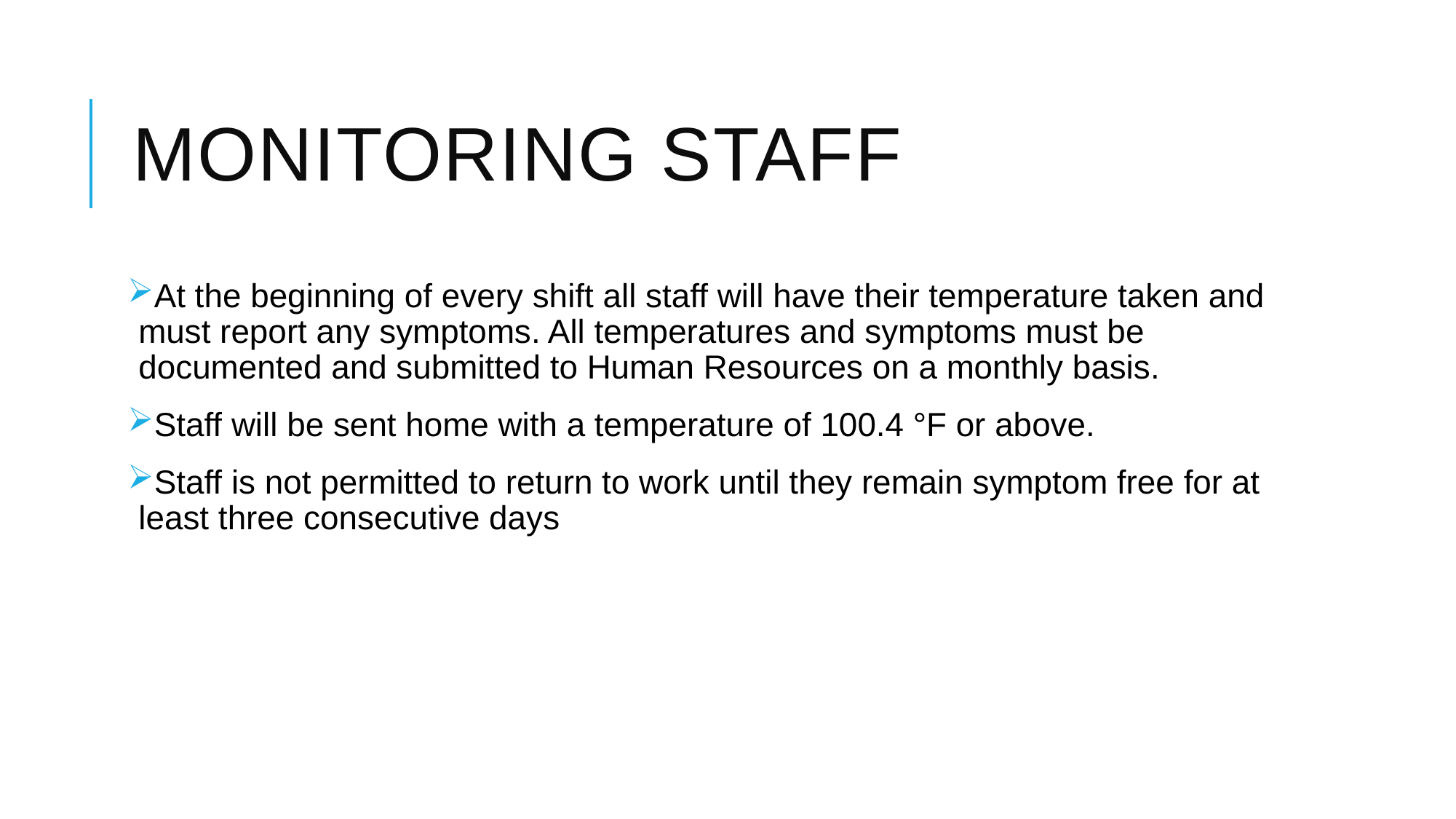

# Monitoring staff
At the beginning of every shift all staff will have their temperature taken and must report any symptoms. All temperatures and symptoms must be documented and submitted to Human Resources on a monthly basis.
Staff will be sent home with a temperature of 100.4 °F or above.
Staff is not permitted to return to work until they remain symptom free for at least three consecutive days